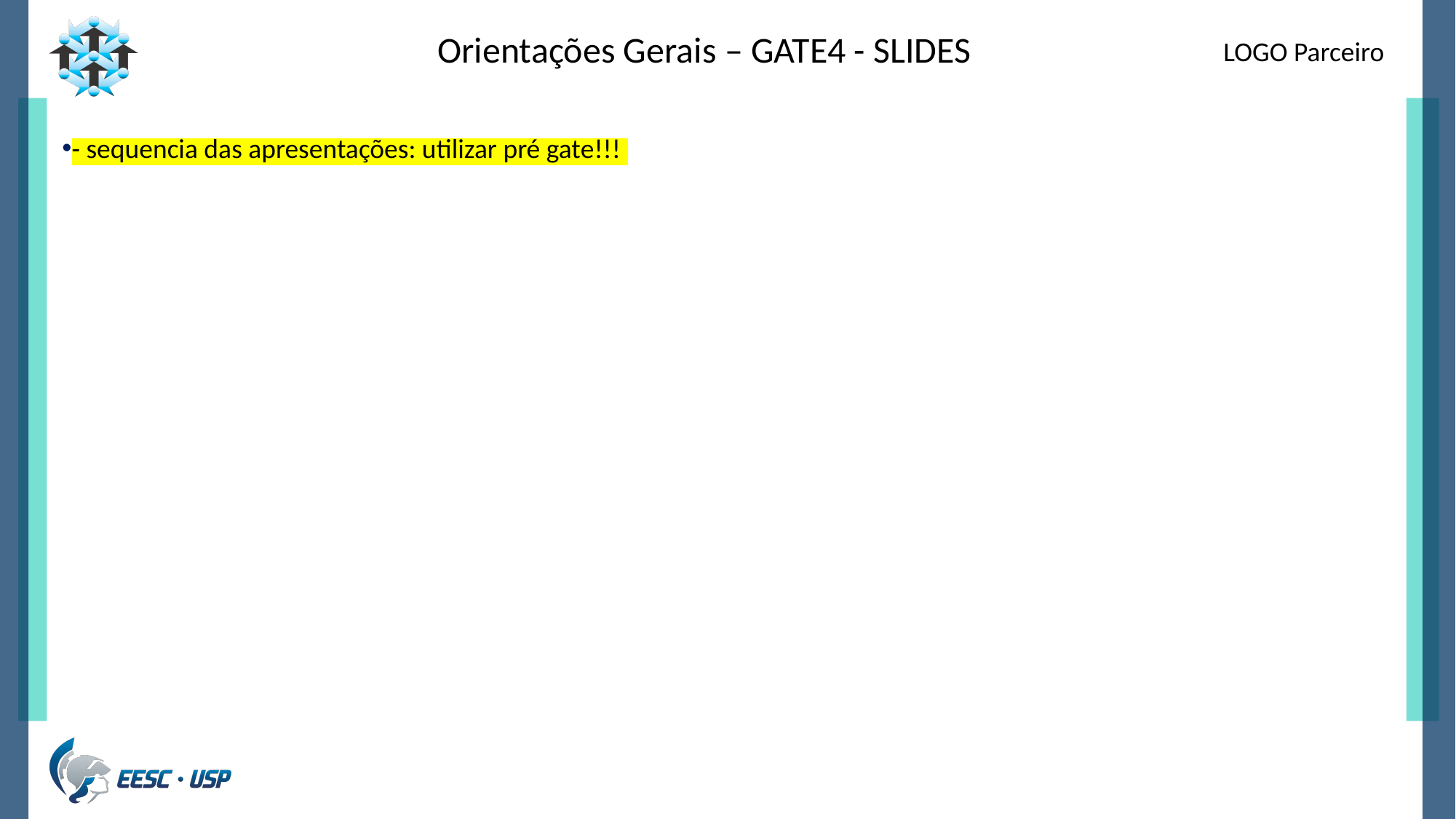

# Orientações Gerais – GATE4 - SLIDES
LOGO Parceiro
- sequencia das apresentações: utilizar pré gate!!!